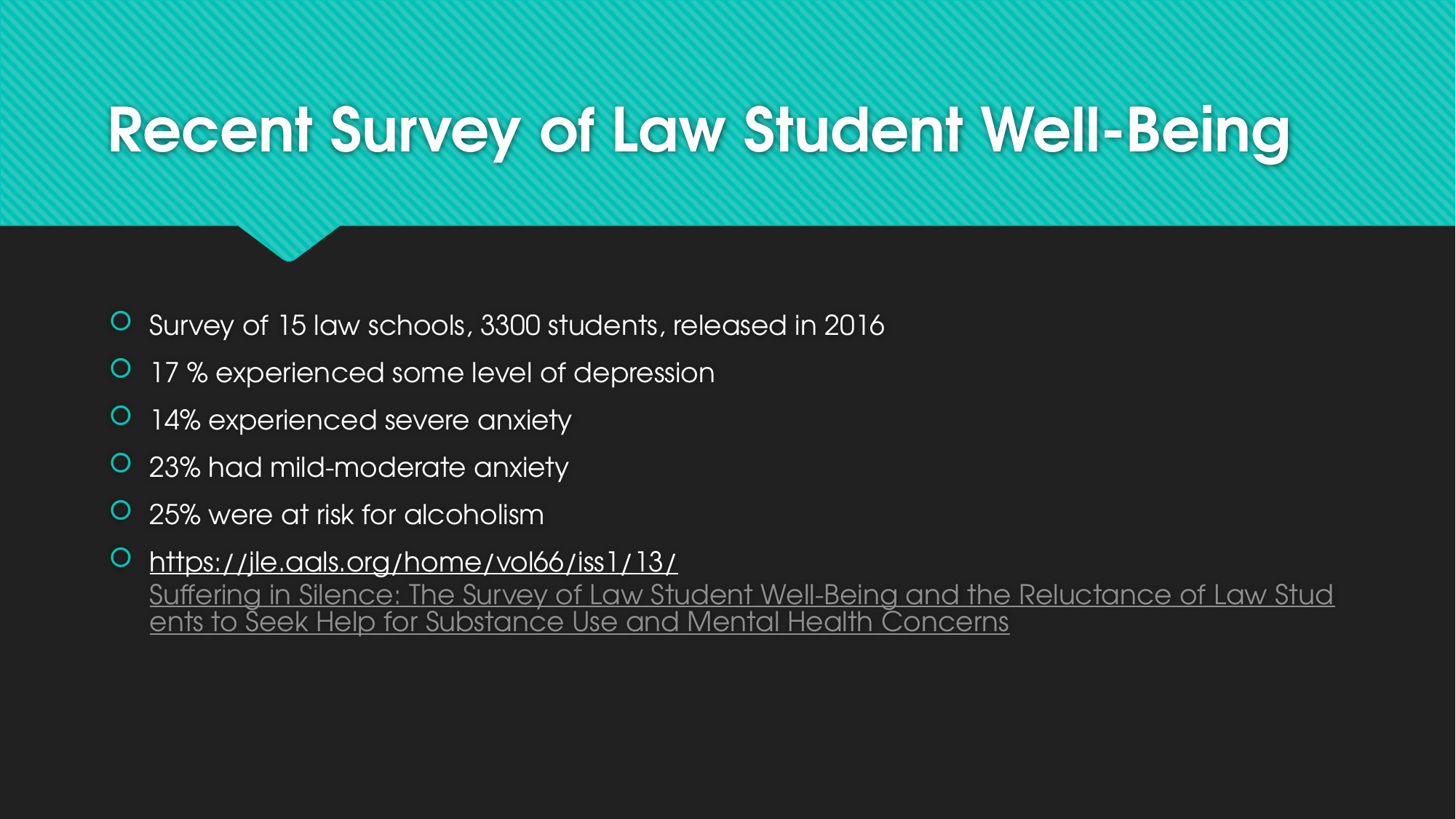

# Recent Survey of Law Student Well-Being
Survey of 15 law schools, 3300 students, released in 2016
17 % experienced some level of depression
14% experienced severe anxiety
23% had mild-moderate anxiety
25% were at risk for alcoholism
https://jle.aals.org/home/vol66/iss1/13/  Suffering in Silence: The Survey of Law Student Well-Being and the Reluctance of Law Students to Seek Help for Substance Use and Mental Health Concerns